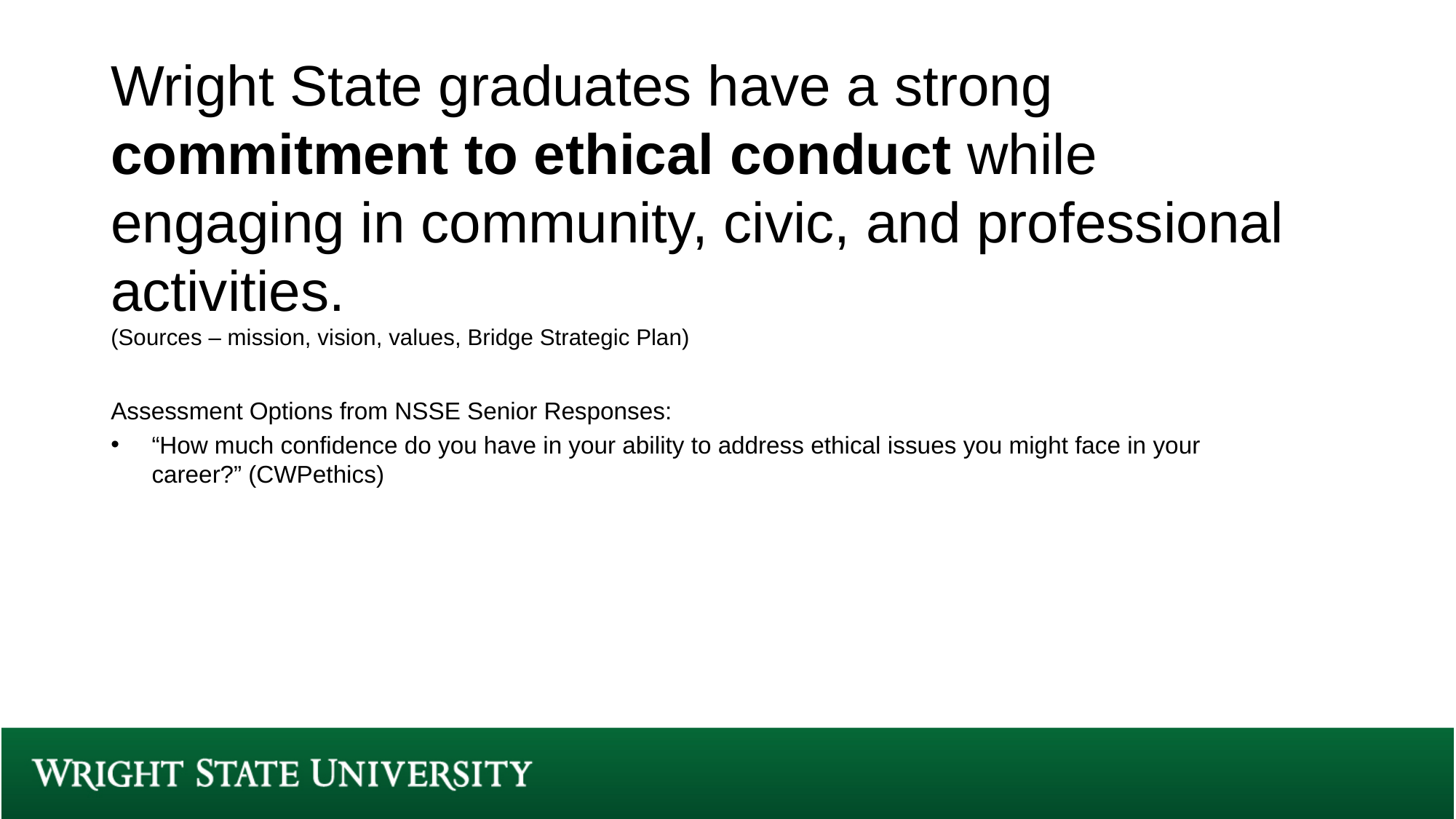

# Wright State graduates have a strong commitment to ethical conduct while engaging in community, civic, and professional activities. (Sources – mission, vision, values, Bridge Strategic Plan)
Assessment Options from NSSE Senior Responses:
“How much confidence do you have in your ability to address ethical issues you might face in your career?” (CWPethics)